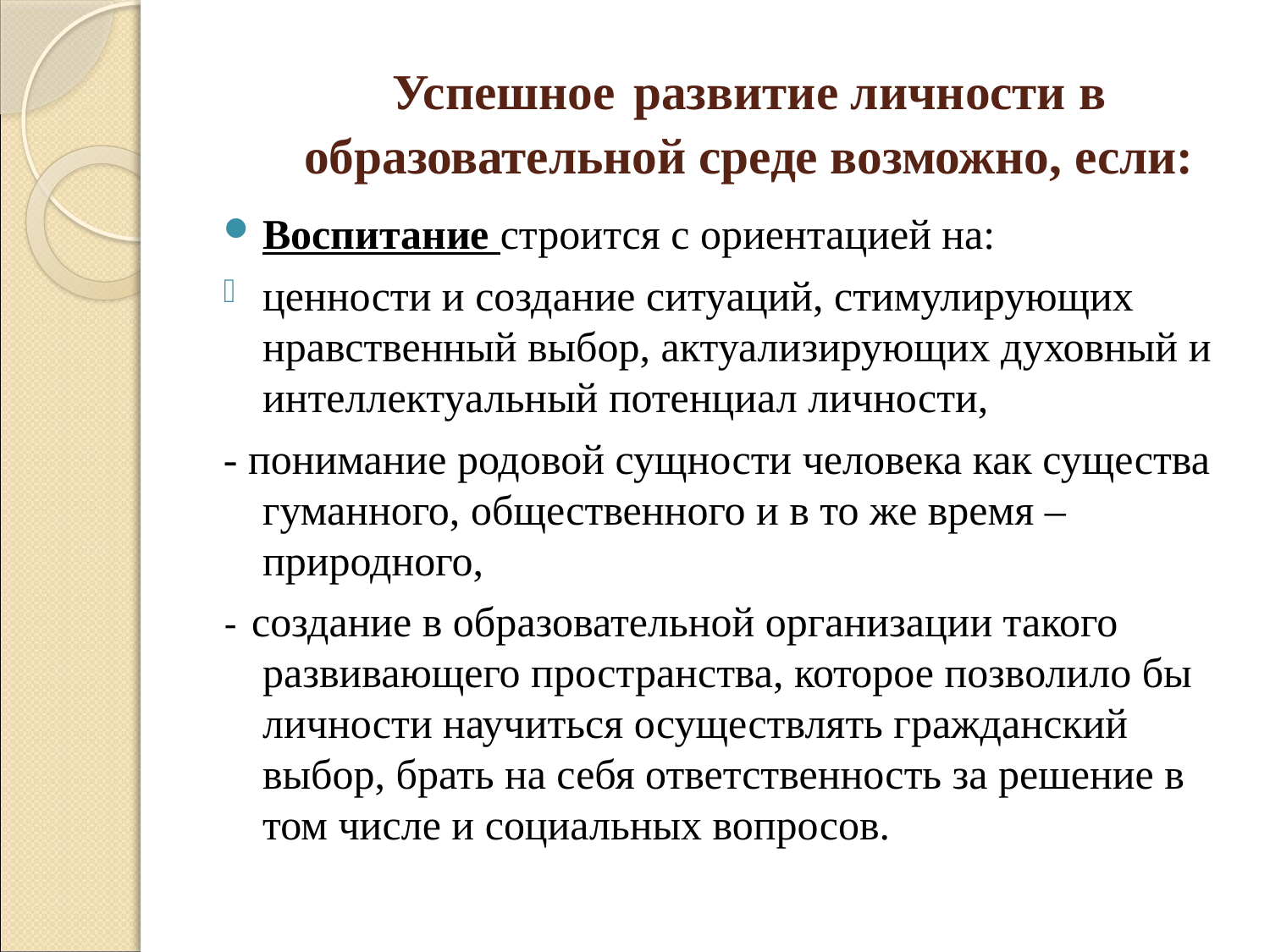

# Успешное развитие личности в образовательной среде возможно, если:
Воспитание строится с ориентацией на:
ценности и создание ситуаций, стимулирующих нравственный выбор, актуализирующих духовный и интеллектуальный потенциал личности,
- понимание родовой сущности человека как существа гуманного, общественного и в то же время – природного,
- создание в образовательной организации такого развивающего пространства, которое позволило бы личности научиться осуществлять гражданский выбор, брать на себя ответственность за решение в том числе и социальных вопросов.